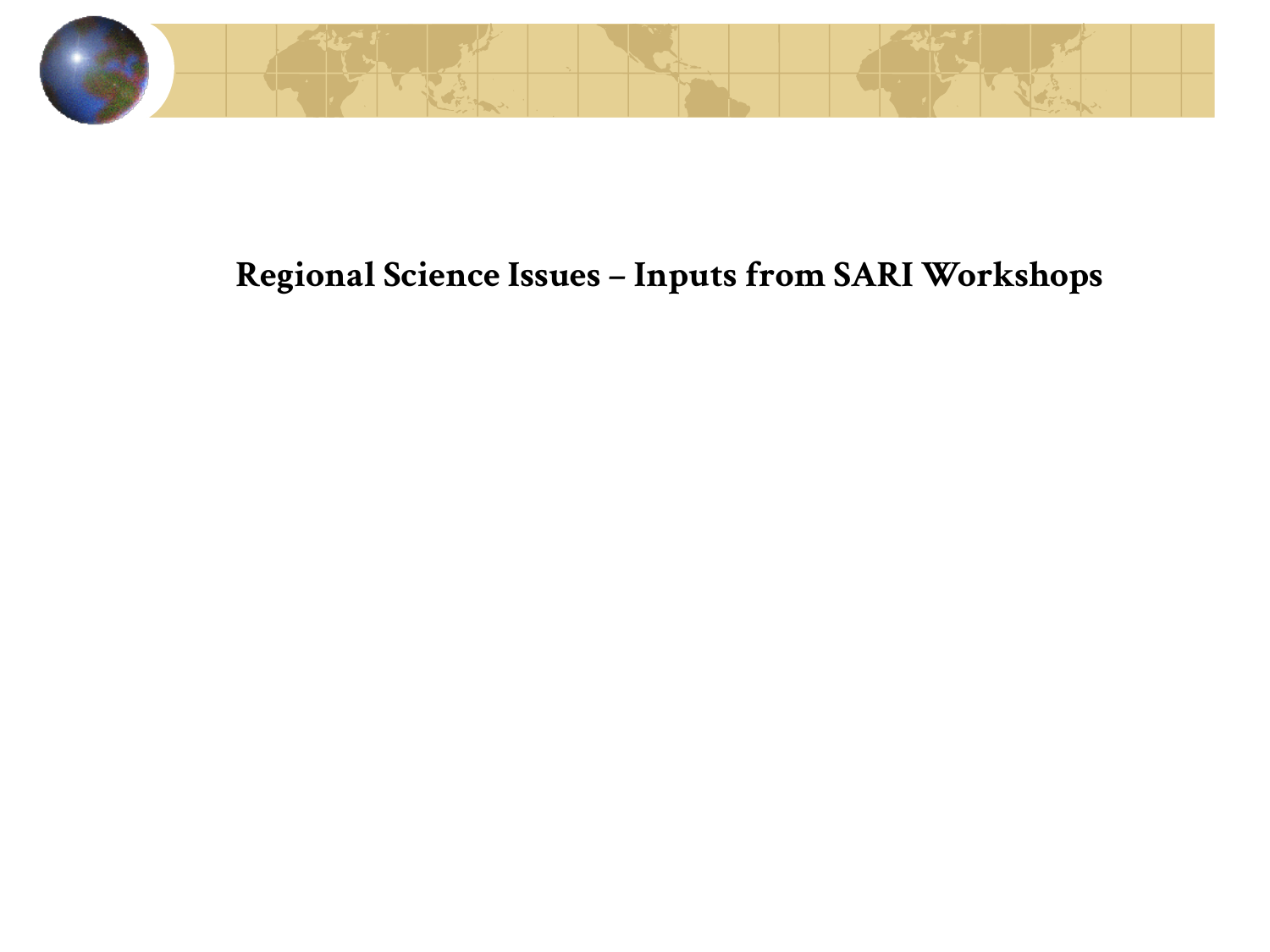

Regional Science Issues – Inputs from SARI Workshops